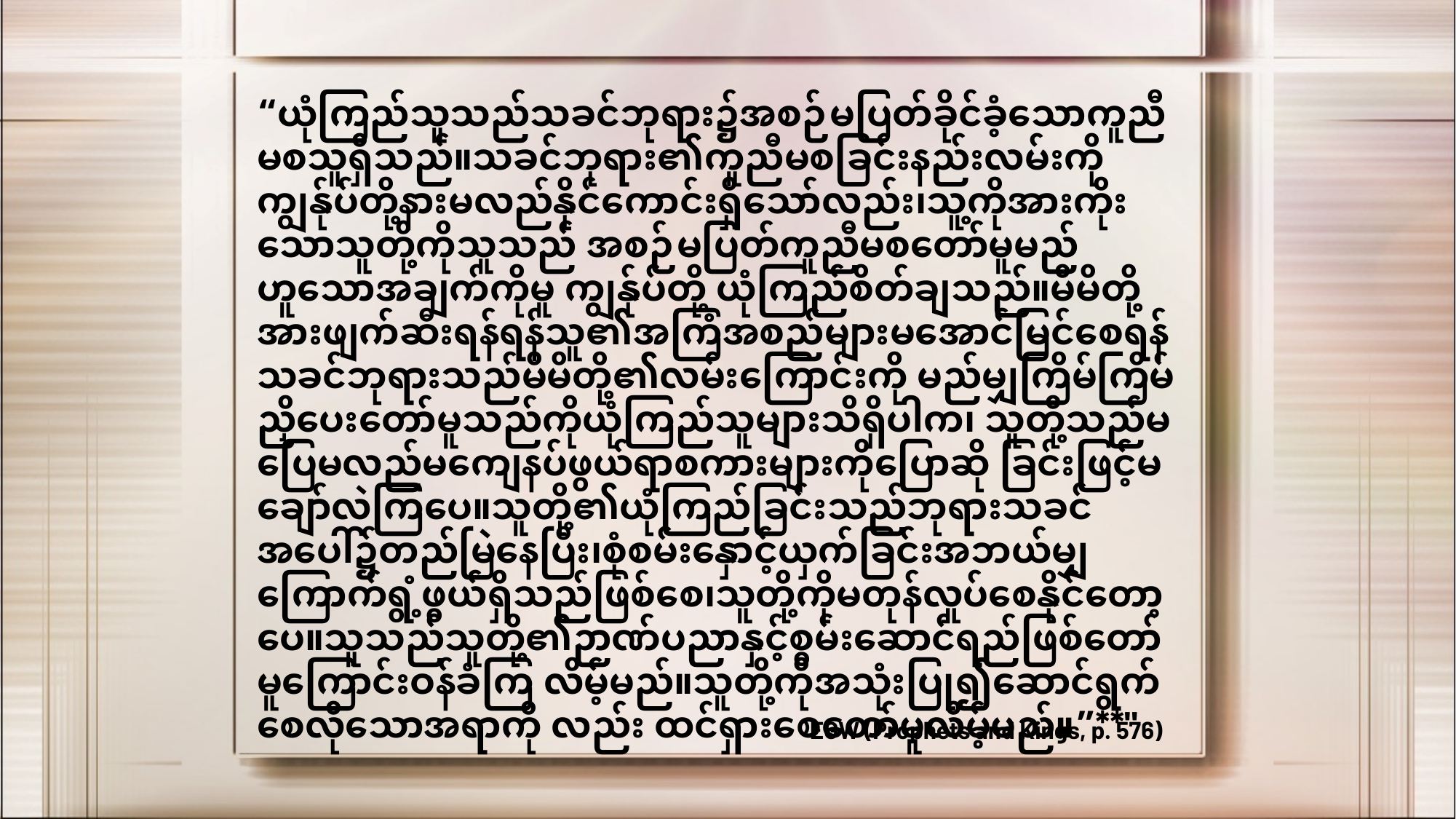

“ယုံကြည်သူသည်သခင်ဘုရား၌အစဉ်မပြတ်ခိုင်ခံ့သောကူညီမစသူရှိသည်။သခင်ဘုရား၏ကူညီမစခြင်းနည်းလမ်းကိုကျွန်ုပ်တို့နားမလည်နိုင်ကောင်းရှိသော်လည်း၊သူ့ကိုအားကိုးသောသူတို့ကိုသူသည် အစဉ်မပြတ်ကူညီမစတော်မူမည်ဟူသောအချက်ကိုမူ ကျွန်ုပ်တို့ ယုံကြည်စိတ်ချသည်။မိမိတို့အားဖျက်ဆီးရန်ရန်သူ၏အကြံအစည်များမအောင်မြင်စေရန်သခင်ဘုရားသည်မိမိတို့၏လမ်းကြောင်းကို မည်မျှကြိမ်ကြိမ်ညှိပေးတော်မူသည်ကိုယုံကြည်သူများသိရှိပါက၊ သူတို့သည်မပြေမလည်မကျေနပ်ဖွယ်ရာစကားများကိုပြောဆို ခြင်းဖြင့်မချော်လဲကြပေ။သူတို့၏ယုံကြည်ခြင်းသည်ဘုရားသခင်အပေါ်၌တည်မြဲနေပြီး၊စုံစမ်းနှောင့်ယှက်ခြင်းအဘယ်မျှကြောက်ရွံ့ဖွယ်ရှိသည်ဖြစ်စေ၊သူတို့ကိုမတုန်လှုပ်စေနိုင်တော့ပေ။သူသည်သူတို့၏ဉာဏ်ပညာနှင့်စွမ်းဆောင်ရည်ဖြစ်တော်မူကြောင်းဝန်ခံကြ လိမ့်မည်။သူတို့ကိုအသုံးပြု၍ဆောင်ရွက်စေလိုသောအရာကို လည်း ထင်ရှားစေတော်မူလိမ့်မည်။”**"
EGW (Prophets and Kings, p. 576)